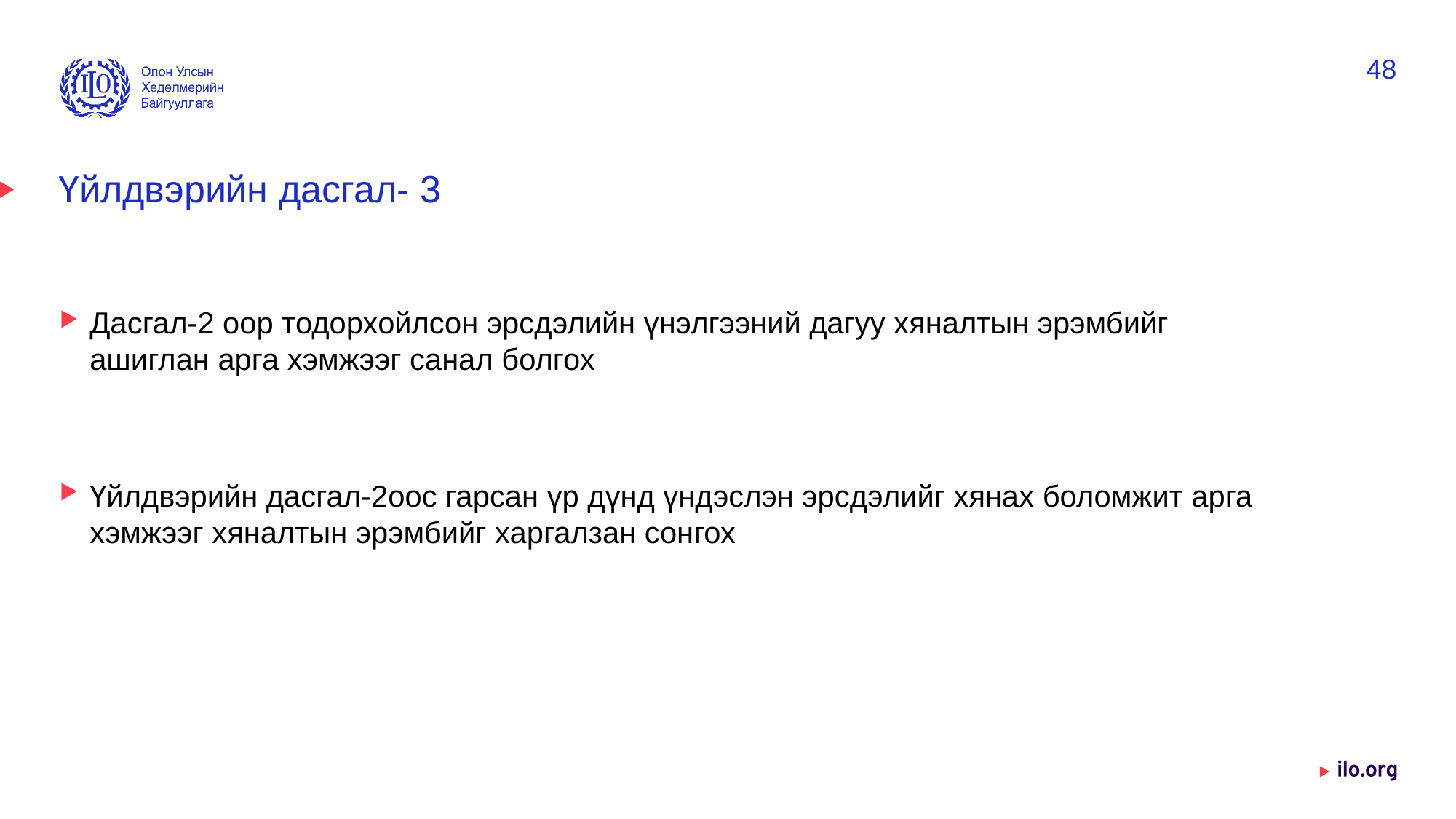

48
# Үйлдвэрийн дасгал- 3
Дасгал-2 оор тодорхойлсон эрсдэлийн үнэлгээний дагуу хяналтын эрэмбийг ашиглан арга хэмжээг санал болгох

Үйлдвэрийн дасгал-2оос гарсан үр дүнд үндэслэн эрсдэлийг хянах боломжит арга хэмжээг хяналтын эрэмбийг харгалзан сонгох

Date: Monday / 01 / October / 2019